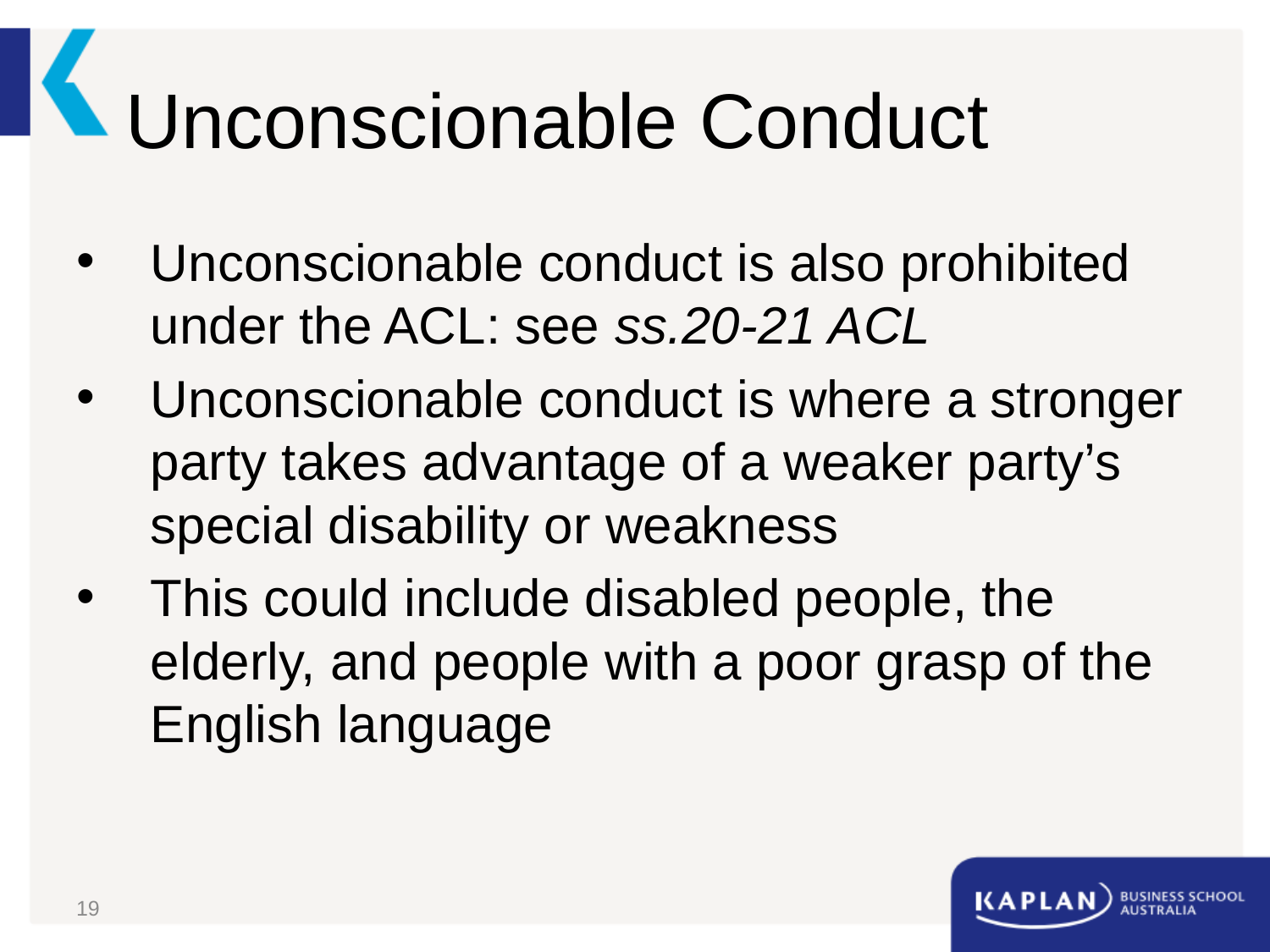

# Unconscionable Conduct
Unconscionable conduct is also prohibited under the ACL: see ss.20-21 ACL
Unconscionable conduct is where a stronger party takes advantage of a weaker party’s special disability or weakness
This could include disabled people, the elderly, and people with a poor grasp of the English language
19